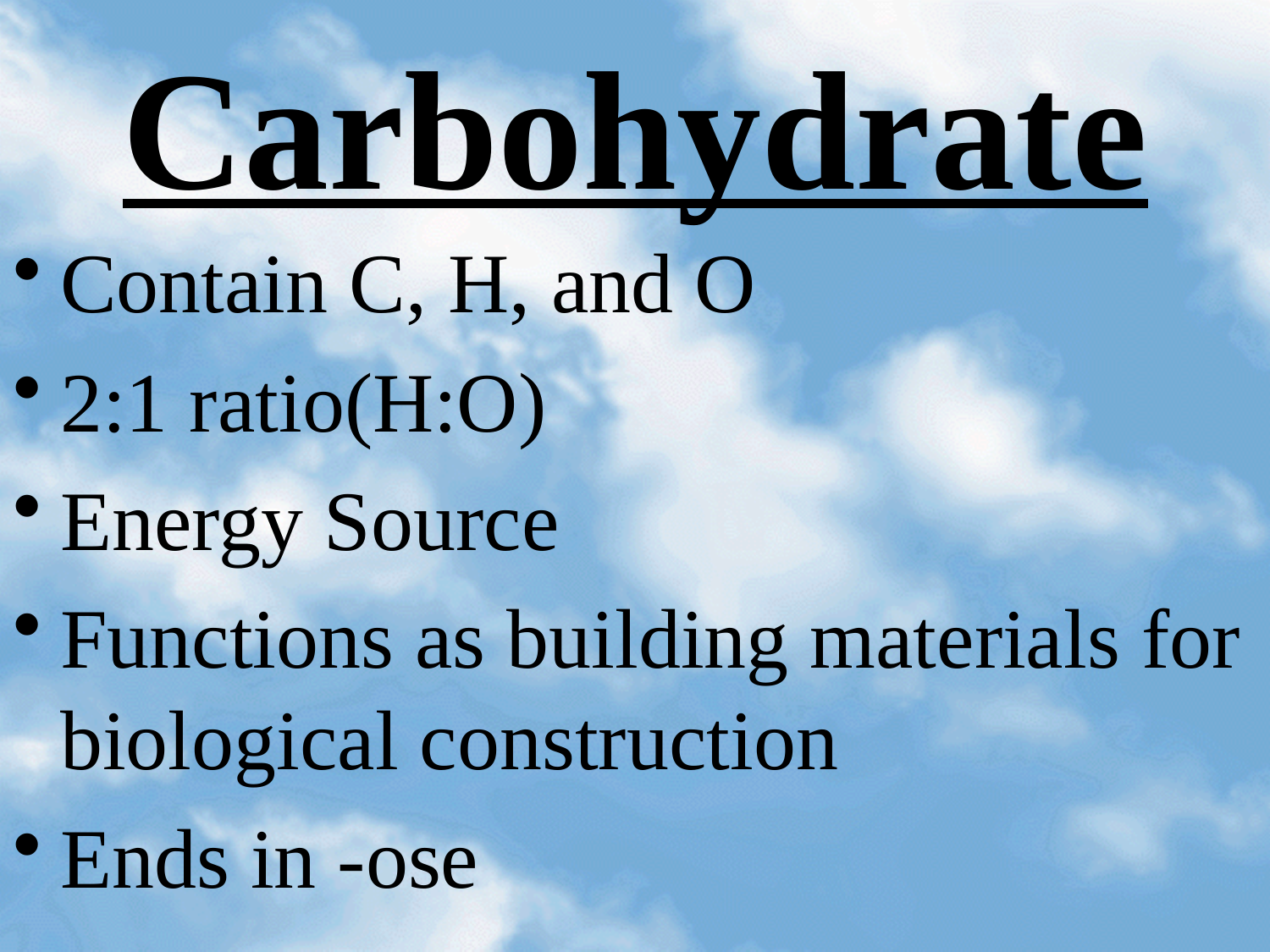

# Carbohydrate
Contain C, H, and O
2:1 ratio(H:O)
Energy Source
Functions as building materials for biological construction
Ends in -ose